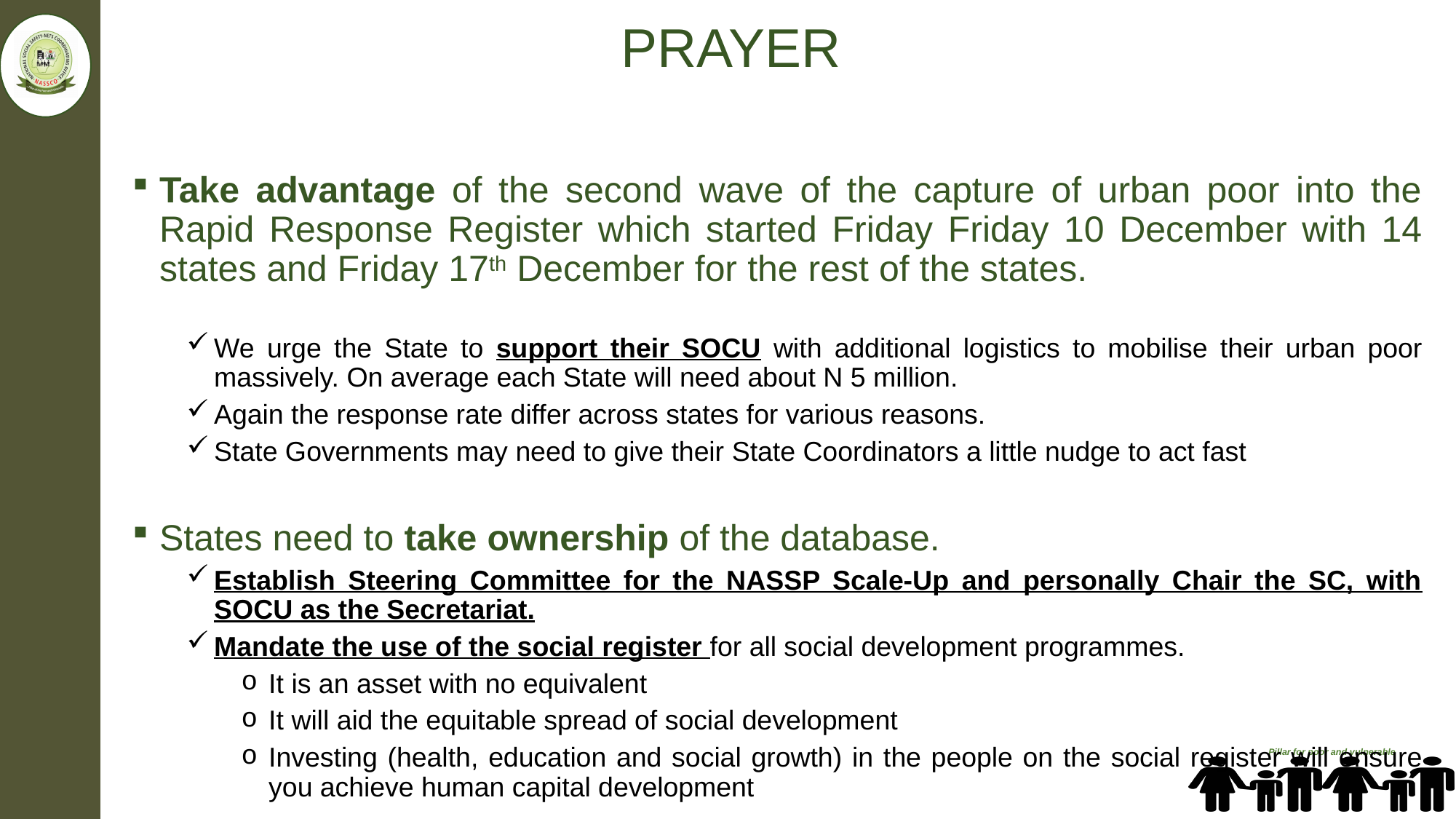

PRAYER

Take advantage of the second wave of the capture of urban poor into the Rapid Response Register which started Friday Friday 10 December with 14 states and Friday 17th December for the rest of the states.

We urge the State to support their SOCU with additional logistics to mobilise their urban poor massively. On average each State will need about N 5 million.
Again the response rate differ across states for various reasons.
State Governments may need to give their State Coordinators a little nudge to act fast

States need to take ownership of the database.
Establish Steering Committee for the NASSP Scale-Up and personally Chair the SC, with SOCU as the Secretariat.
Mandate the use of the social register for all social development programmes.
It is an asset with no equivalent
It will aid the equitable spread of social development
Investing (health, education and social growth) in the people on the social register will ensure you achieve human capital development